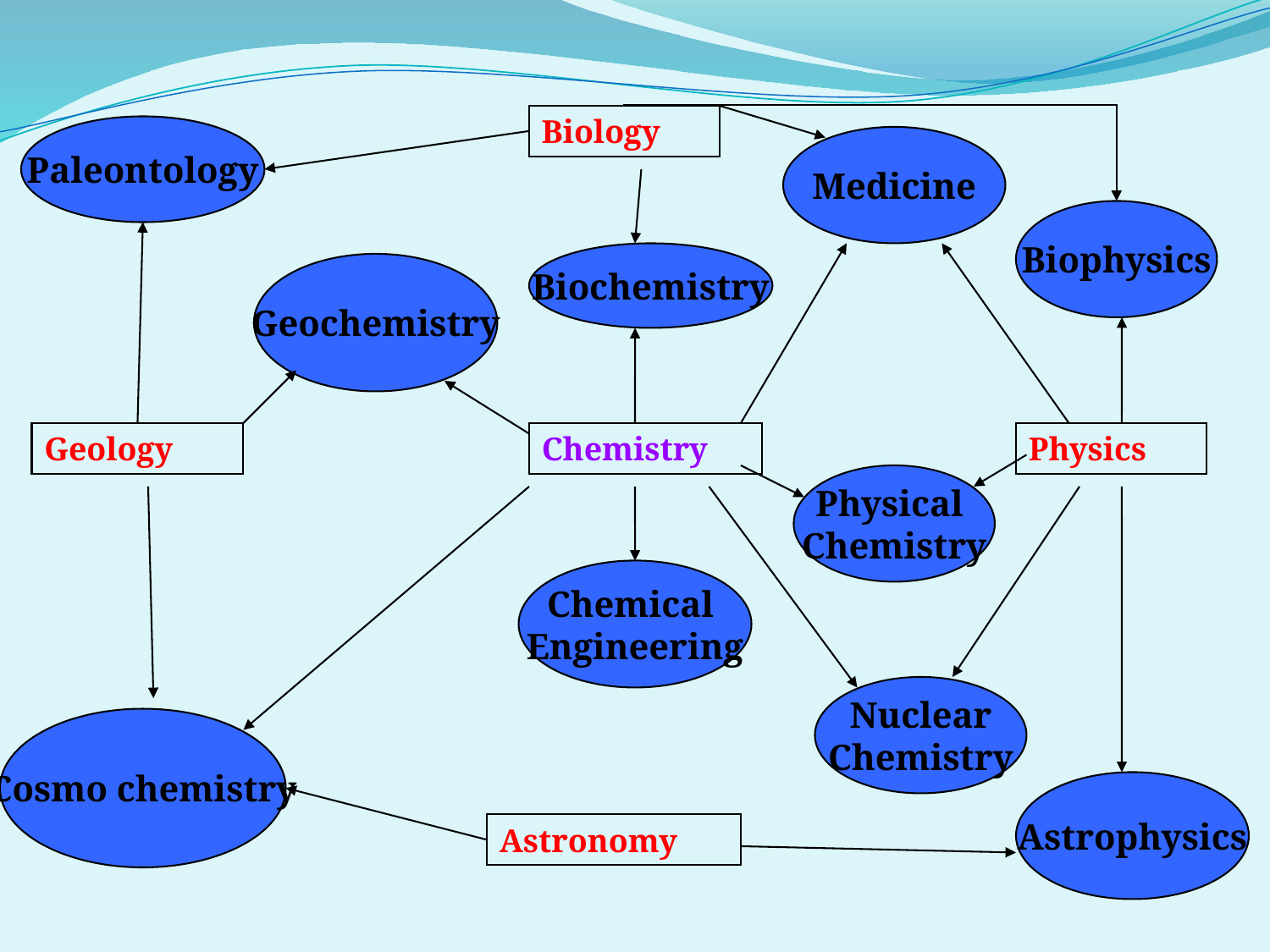

Biology

Paleontology
Medicine

Biophysics
Biochemistry

Geochemistry

Geology
Chemistry
Physics

Physical
Chemistry

Chemical
Engineering
Nuclear
Chemistry
Cosmo chemistry
Astrophysics
Astronomy